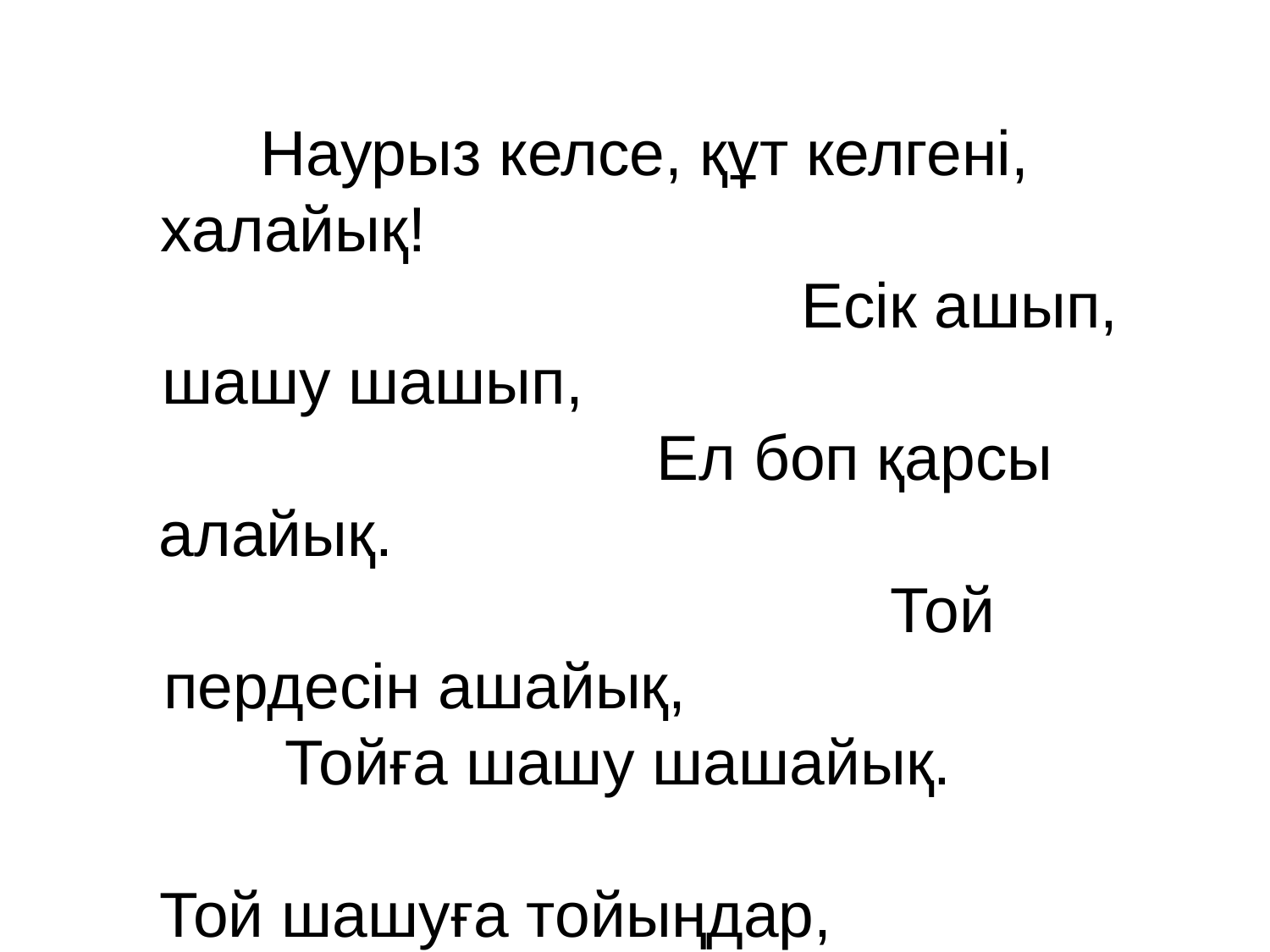

Наурыз келсе, құт келгені, халайық!                                                                             Есік ашып, шашу шашып,                                                        Ел боп қарсы алайық.                                                                             Той пердесін ашайық,                                 Тойға шашу шашайық.                                                               Той шашуға тойыңдар,                       Бұдан кейін ойын бар.